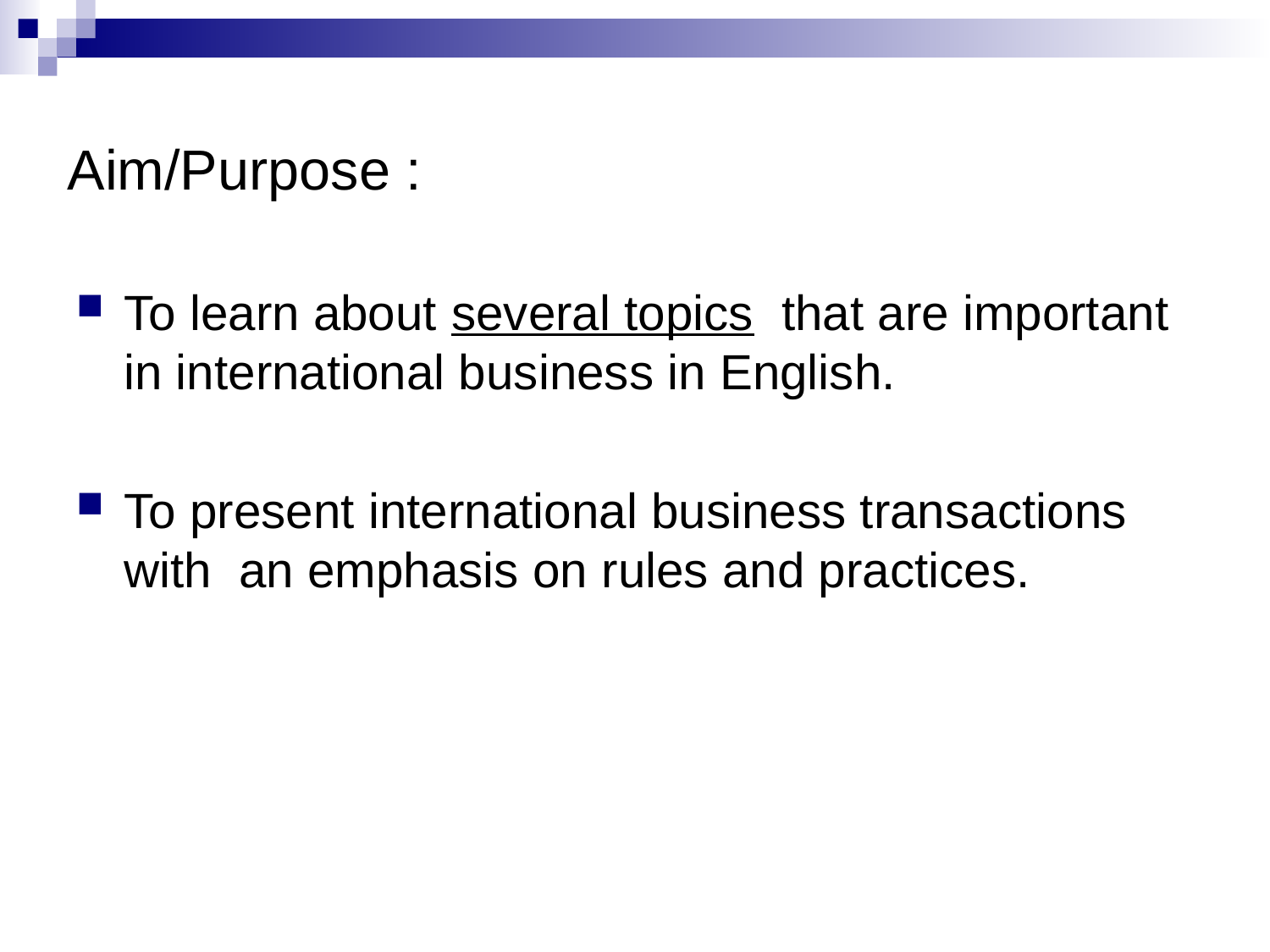

# Aim/Purpose :
To learn about several topics  that are important in international business in English.

To present international business transactions with  an emphasis on rules and practices.